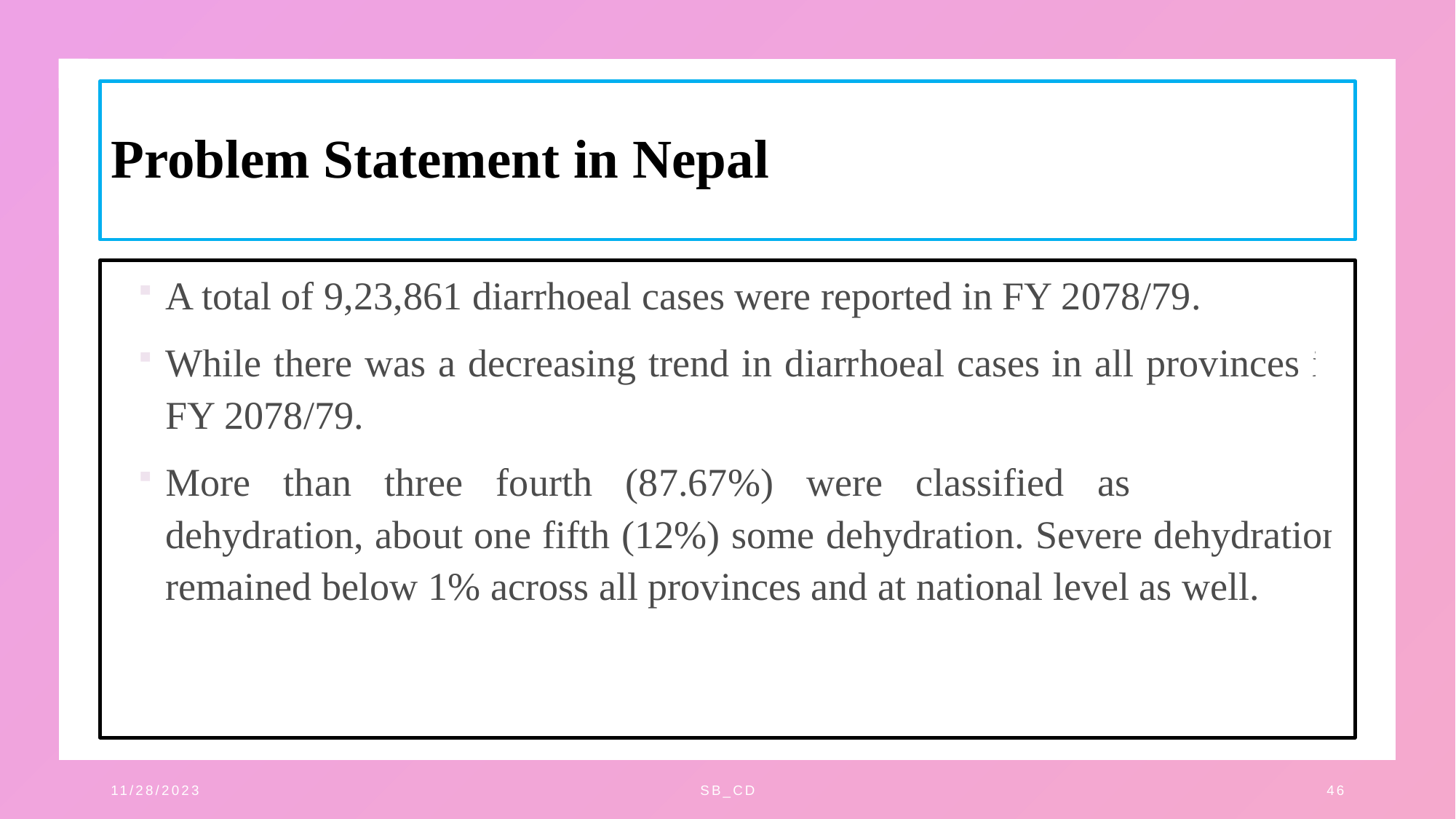

# Problem Statement in Nepal
A total of 9,23,861 diarrhoeal cases were reported in FY 2078/79.
While there was a decreasing trend in diarrhoeal cases in all provinces in FY 2078/79.
More than three fourth (87.67%) were classified as having no dehydration, about one fifth (12%) some dehydration. Severe dehydration remained below 1% across all provinces and at national level as well.
11/28/2023
SB_CD
46